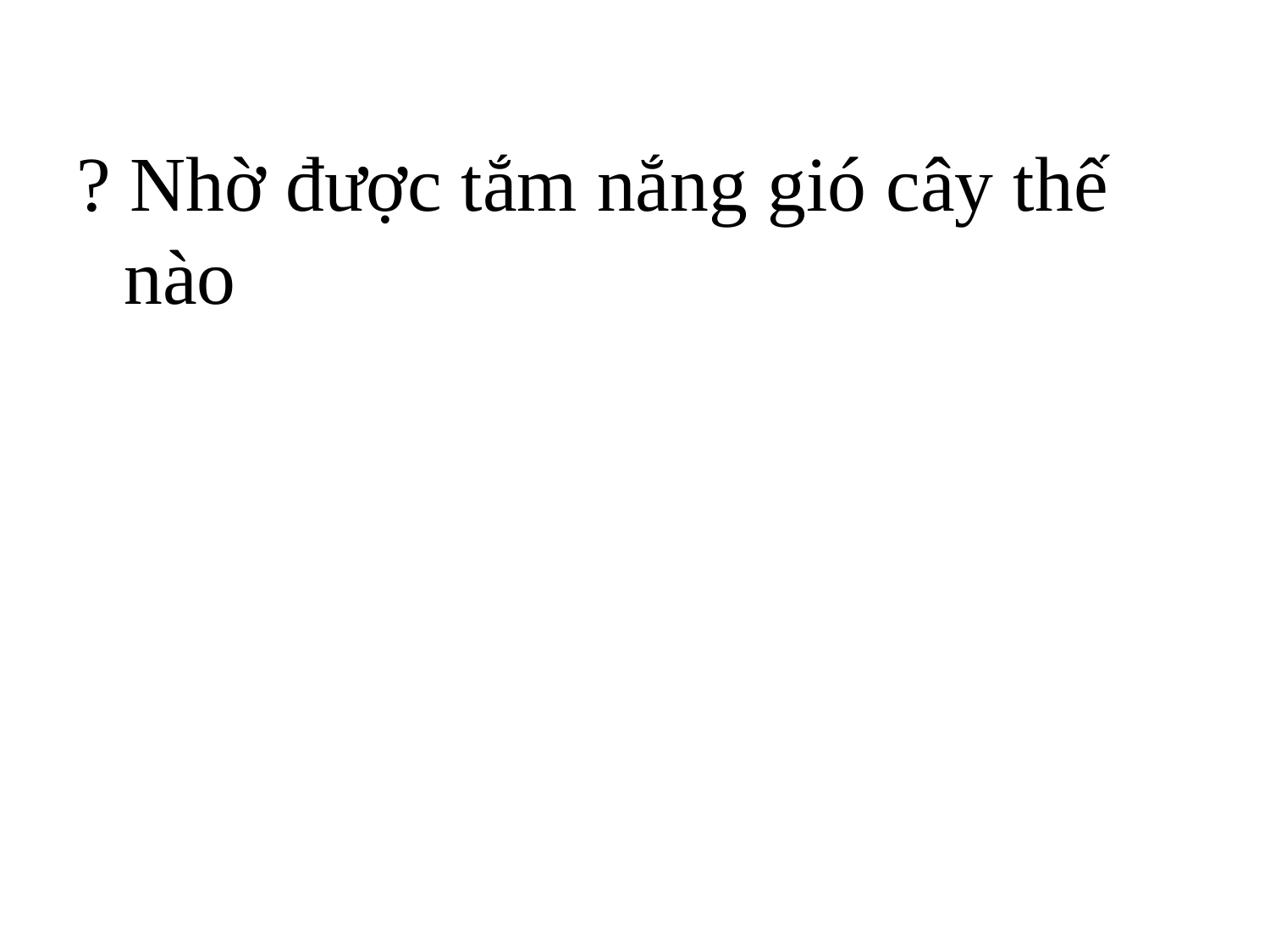

? Nhờ được tắm nắng gió cây thế nào